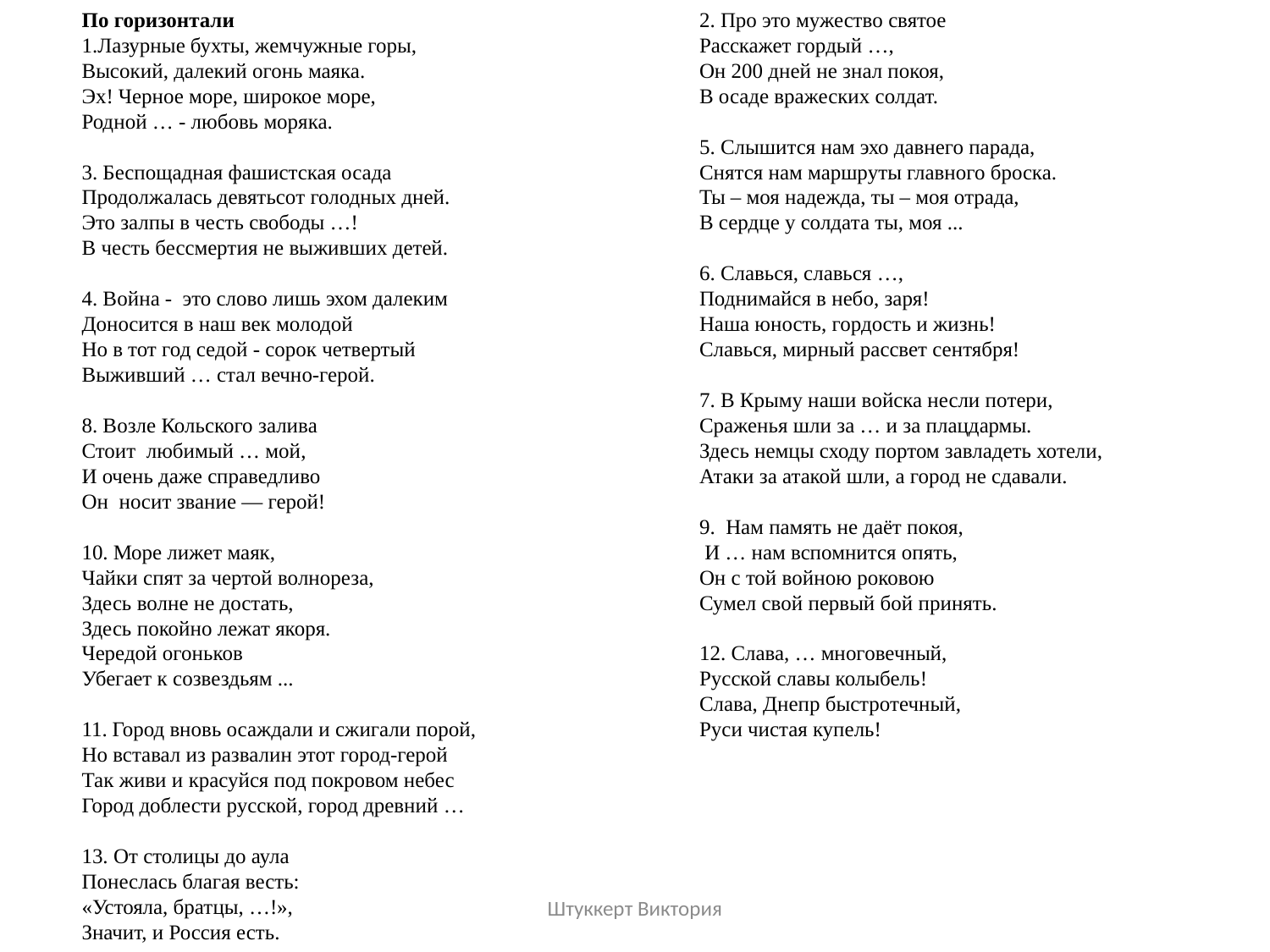

По горизонтали
1.Лазурные бухты, жемчужные горы,
Высокий, далекий огонь маяка.
Эх! Черное море, широкое море,
Родной … - любовь моряка.

3. Беспощадная фашистская осада
Продолжалась девятьсот голодных дней.
Это залпы в честь свободы …!
В честь бессмертия не выживших детей.

4. Война -  это слово лишь эхом далеким
Доносится в наш век молодой
Но в тот год седой - сорок четвертый
Выживший … стал вечно-герой.

8. Возле Кольского залива
Стоит  любимый … мой,
И очень даже справедливо
Он  носит звание — герой!

10. Море лижет маяк, 
Чайки спят за чертой волнореза, 
Здесь волне не достать, 
Здесь покойно лежат якоря. 
Чередой огоньков 
Убегает к созвездьям ...

11. Город вновь осаждали и сжигали порой,
Но вставал из развалин этот город-герой
Так живи и красуйся под покровом небес
Город доблести русской, город древний …

13. От столицы до аула
Понеслась благая весть: 
«Устояла, братцы, …!»,
Значит, и Россия есть.

По вертикали

2. Про это мужество святое
Расскажет гордый …,
Он 200 дней не знал покоя,
В осаде вражеских солдат.

5. Слышится нам эхо давнего парада,
Снятся нам маршруты главного броска.
Ты – моя надежда, ты – моя отрада,
В сердце у солдата ты, моя ...

6. Славься, славься …,
Поднимайся в небо, заря!
Наша юность, гордость и жизнь!
Славься, мирный рассвет сентября!

7. В Крыму наши войска несли потери, 
Сраженья шли за … и за плацдармы. 
Здесь немцы сходу портом завладеть хотели, 
Атаки за атакой шли, а город не сдавали.

9.  Нам память не даёт покоя,
 И … нам вспомнится опять,
Он с той войною роковою
Сумел свой первый бой принять.

12. Слава, … многовечный,
Русской славы колыбель!
Слава, Днепр быстротечный,
Руси чистая купель!

Штуккерт Виктория